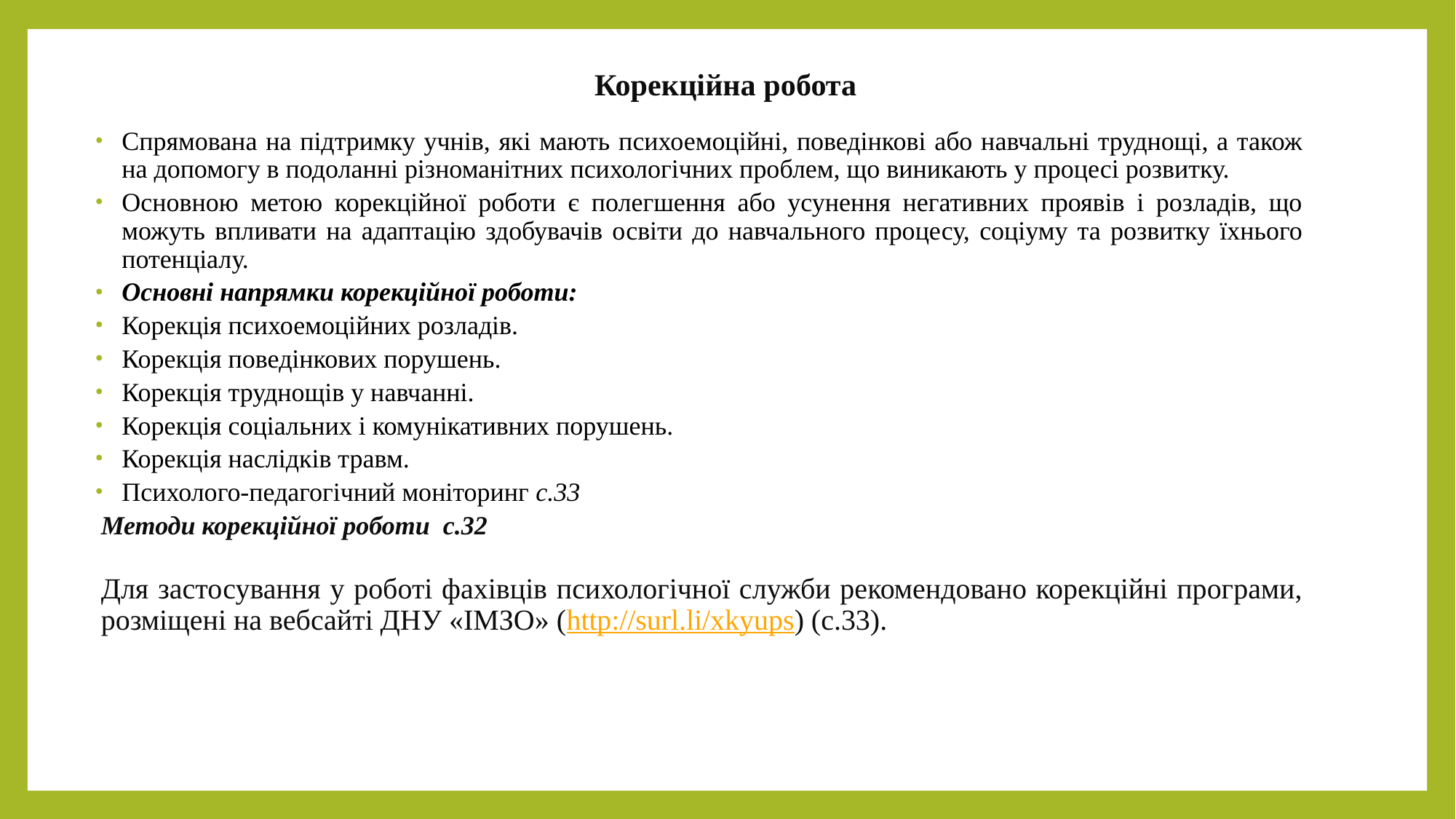

# Корекційна робота
Спрямована на підтримку учнів, які мають психоемоційні, поведінкові або навчальні труднощі, а також на допомогу в подоланні різноманітних психологічних проблем, що виникають у процесі розвитку.
Основною метою корекційної роботи є полегшення або усунення негативних проявів і розладів, що можуть впливати на адаптацію здобувачів освіти до навчального процесу, соціуму та розвитку їхнього потенціалу.
Основні напрямки корекційної роботи:
Корекція психоемоційних розладів.
Корекція поведінкових порушень.
Корекція труднощів у навчанні.
Корекція соціальних і комунікативних порушень.
Корекція наслідків травм.
Психолого-педагогічний моніторинг с.33
Методи корекційної роботи  с.32
Для застосування у роботі фахівців психологічної служби рекомендовано корекційні програми, розміщені на вебсайті ДНУ «ІМЗО» (http://surl.li/xkyups) (с.33).